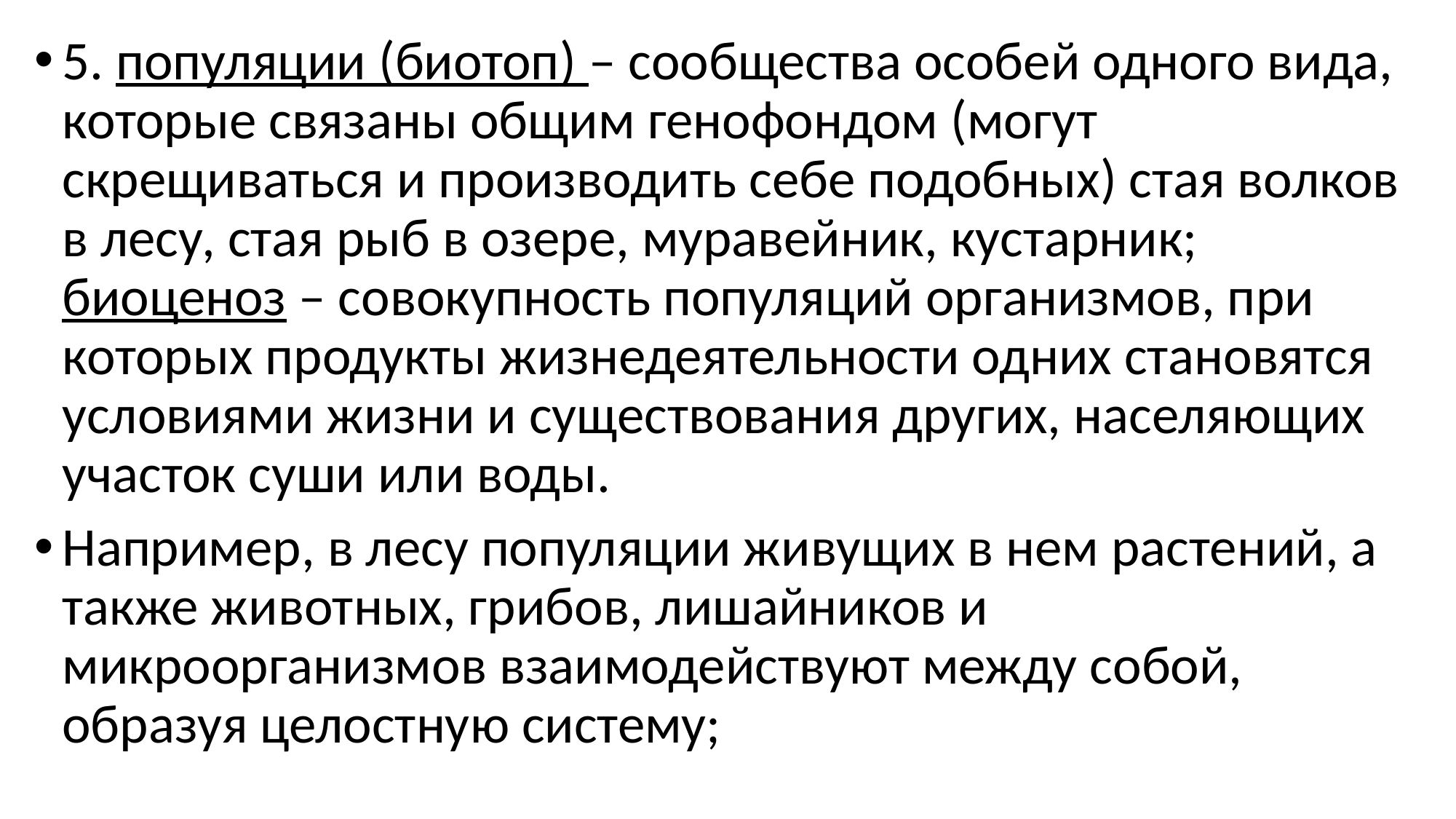

5. популяции (биотоп) – сообщества особей одного вида, которые связаны общим генофондом (могут скрещиваться и производить себе подобных) стая волков в лесу, стая рыб в озере, муравейник, кустарник; биоценоз – совокупность популяций организмов, при которых продукты жизнедеятельности одних становятся условиями жизни и существования других, населяющих участок суши или воды.
Например, в лесу популяции живущих в нем растений, а также животных, грибов, лишайников и микроорганизмов взаимодействуют между собой, образуя целостную систему;
#